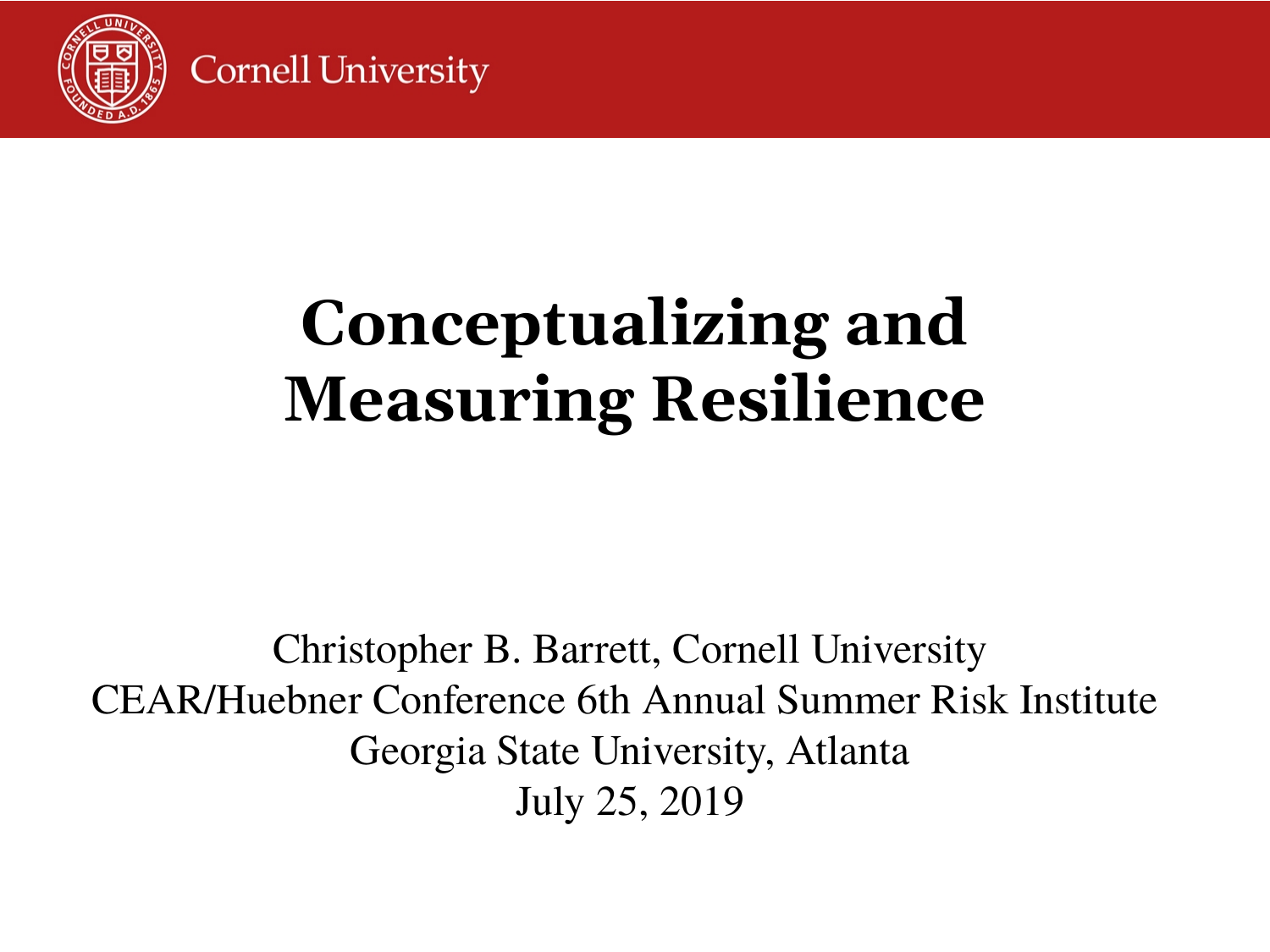

Conceptualizing and Measuring Resilience
Christopher B. Barrett, Cornell University
CEAR/Huebner Conference 6th Annual Summer Risk Institute
Georgia State University, Atlanta
July 25, 2019